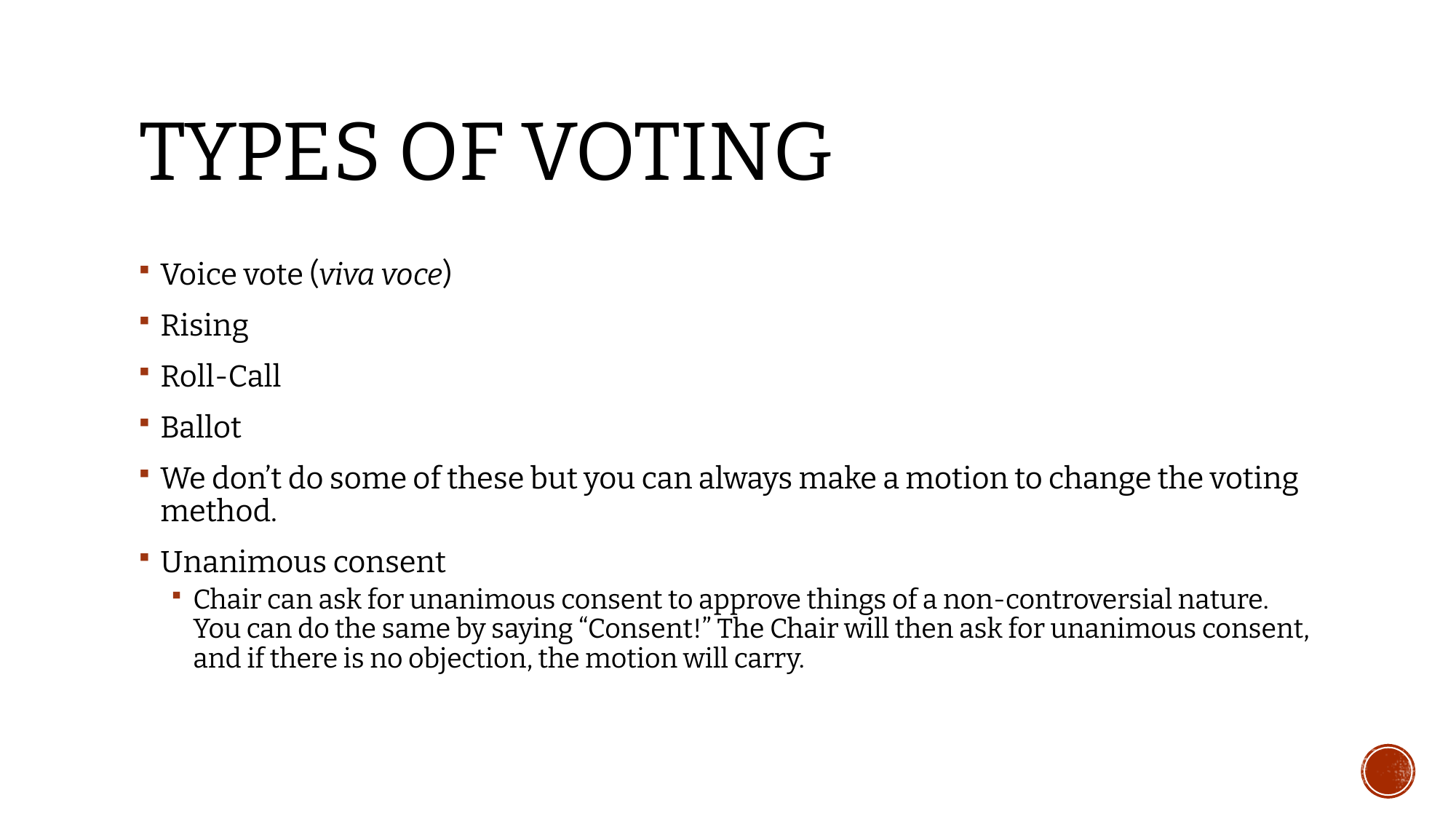

# Types of Voting
Voice vote (viva voce)
Rising
Roll-Call
Ballot
We don’t do some of these but you can always make a motion to change the voting method.
Unanimous consent
Chair can ask for unanimous consent to approve things of a non-controversial nature. You can do the same by saying “Consent!” The Chair will then ask for unanimous consent, and if there is no objection, the motion will carry.